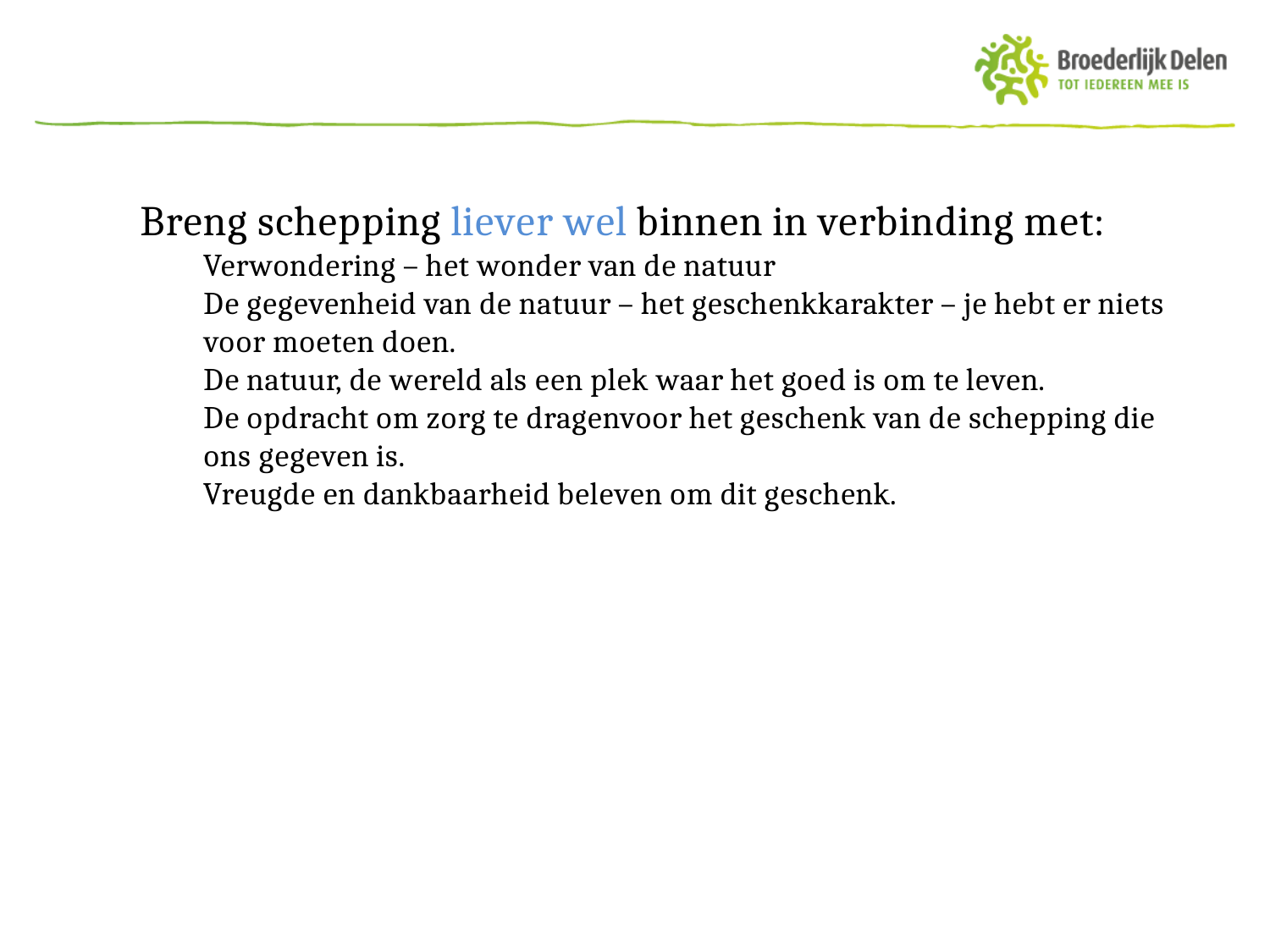

#
Breng schepping liever wel binnen in verbinding met:
Verwondering – het wonder van de natuur
De gegevenheid van de natuur – het geschenkkarakter – je hebt er niets voor moeten doen.
De natuur, de wereld als een plek waar het goed is om te leven.
De opdracht om zorg te dragenvoor het geschenk van de schepping die ons gegeven is.
Vreugde en dankbaarheid beleven om dit geschenk.